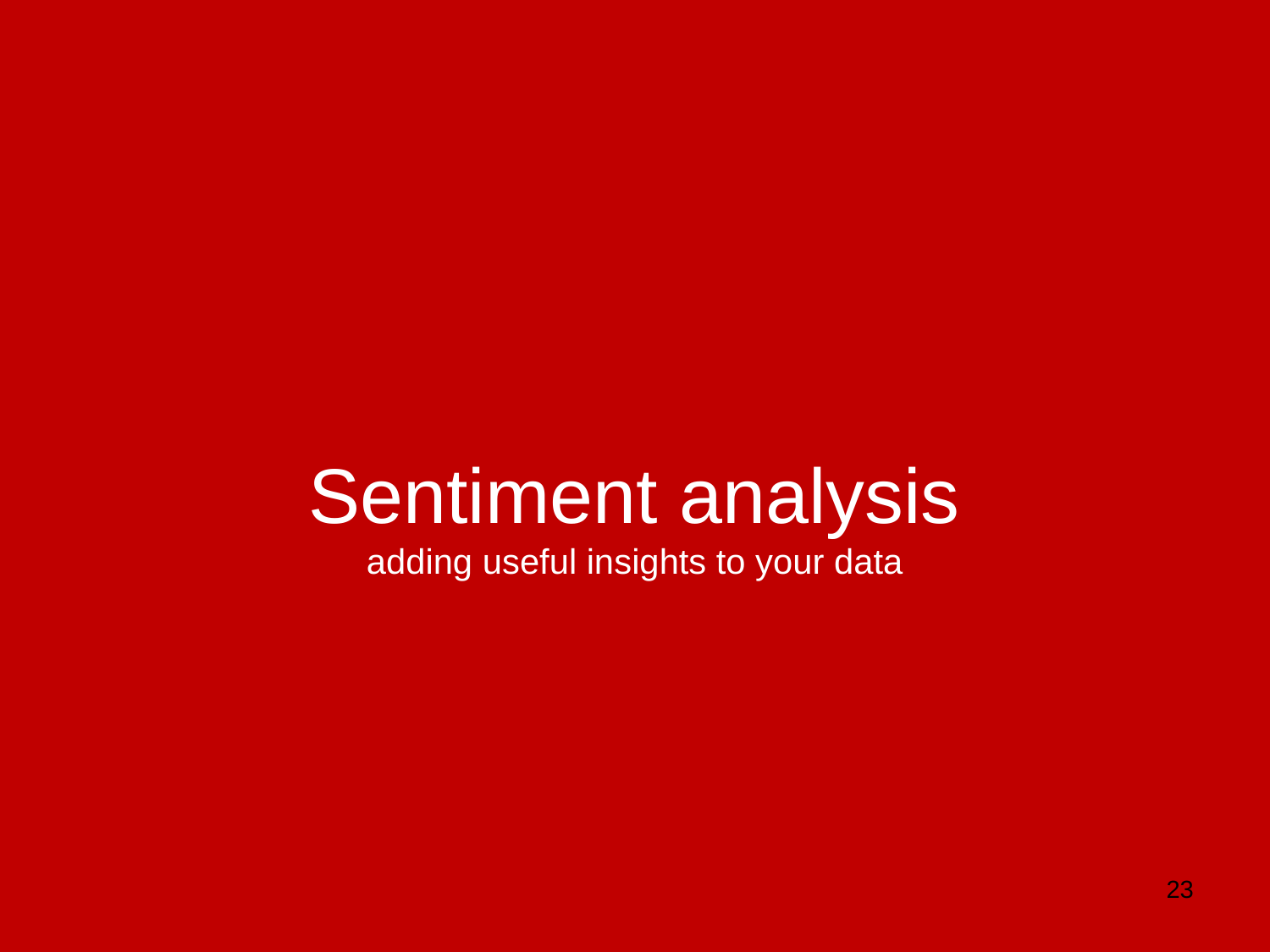

Sentiment analysis
adding useful insights to your data
23